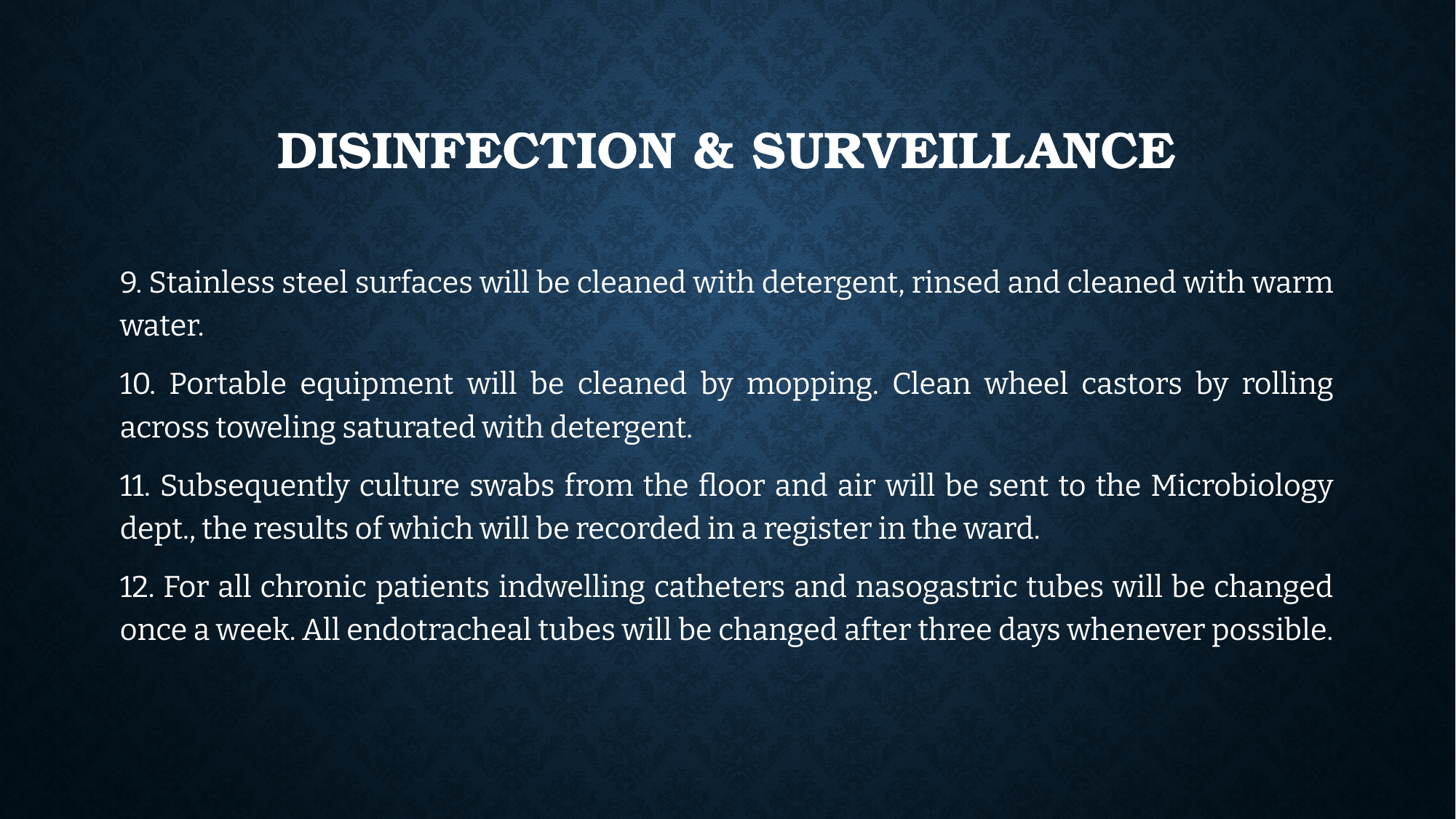

# DISINFECTION & SURVEILLANCE
9. Stainless steel surfaces will be cleaned with detergent, rinsed and cleaned with warm water.
10. Portable equipment will be cleaned by mopping. Clean wheel castors by rolling across toweling saturated with detergent.
11. Subsequently culture swabs from the floor and air will be sent to the Microbiology dept., the results of which will be recorded in a register in the ward.
12. For all chronic patients indwelling catheters and nasogastric tubes will be changed once a week. All endotracheal tubes will be changed after three days whenever possible.